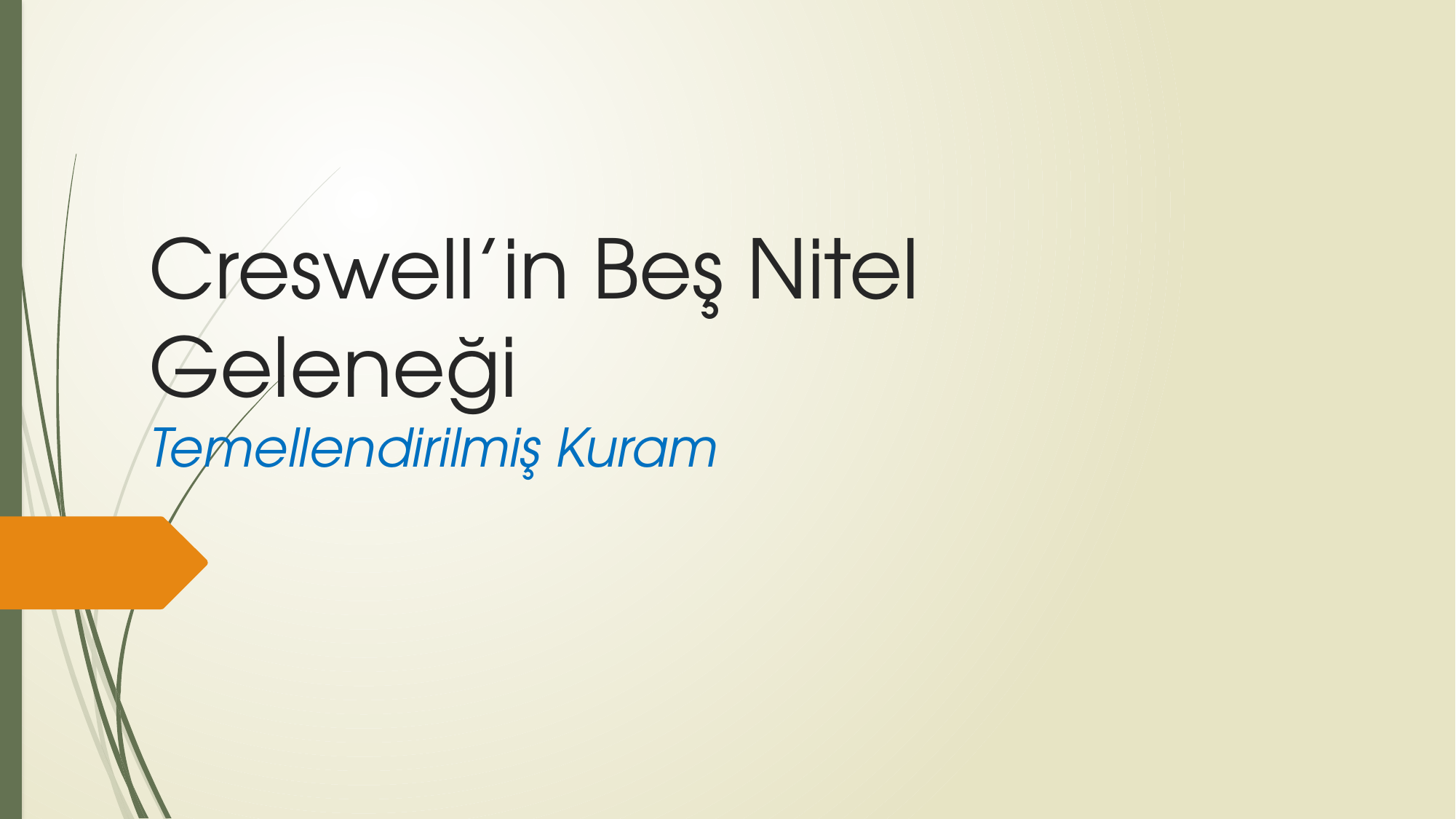

# Creswell’in Beş Nitel Geleneği Temellendirilmiş Kuram